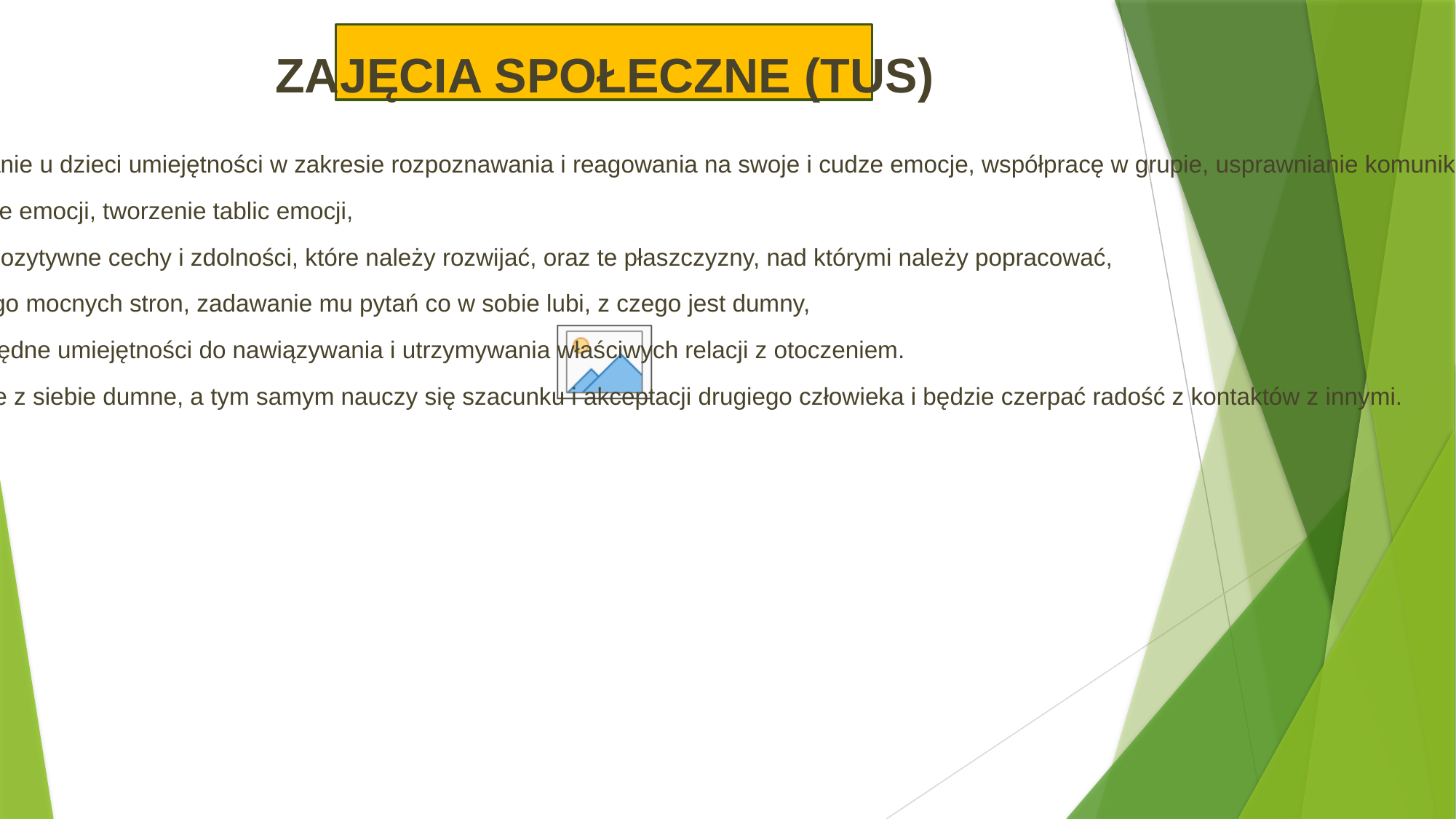

ZAJĘCIA SPOŁECZNE (TUS)

TUS to zajęcia rozwijające umiejętności społeczne. Na tych zajęciach stawiamy na wzmacnianie u dzieci umiejętności w zakresie rozpoznawania i reagowania na swoje i cudze emocje, współpracę w grupie, usprawnianie komunikacji, radzenie sobie w sytuacjach konfliktowych. W ramach tych zajęć:
nauka rozpoznawania swoich emocji i potrzeb poprzez rysowanie emocji, pokazywanie emocji, tworzenie tablic emocji,
budowanie poczucia własnej wartości poprzez zabawy uświadamiające dzieciom ich pozytywne cechy i zdolności, które należy rozwijać, oraz te płaszczyzny, nad którymi należy popracować,
dostrzeganie swoich mocnych stron poprzez uświadamianie dziecku przez zabawę jego mocnych stron, zadawanie mu pytań co w sobie lubi, z czego jest dumny,
komunikacja z innymi dziećmi- poprzez ćwiczenia, którymi wyposażymy dzieci w niezbędne umiejętności do nawiązywania i utrzymywania właściwych relacji z otoczeniem.
Dzięki tym zabawom możemy sprawić, że dziecko będzie czuło się ważne i potrzebne. Będzie z siebie dumne, a tym samym nauczy się szacunku i akceptacji drugiego człowieka i będzie czerpać radość z kontaktów z innymi.
Przykładowe zabawy: malowanie, gry planszowe, kodowanie, kalambury, puzzle.